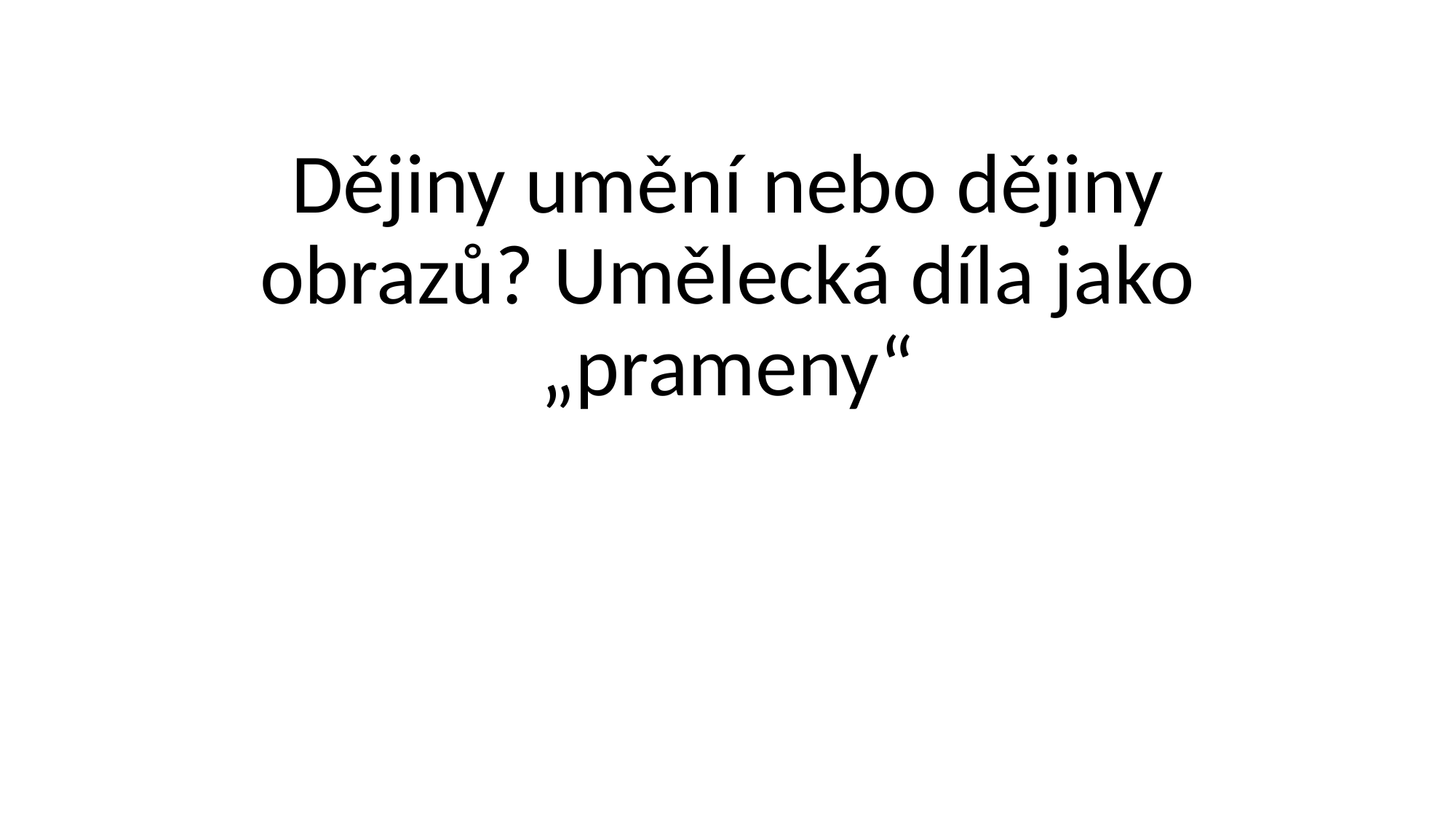

# Dějiny umění nebo dějiny obrazů? Umělecká díla jako „prameny“